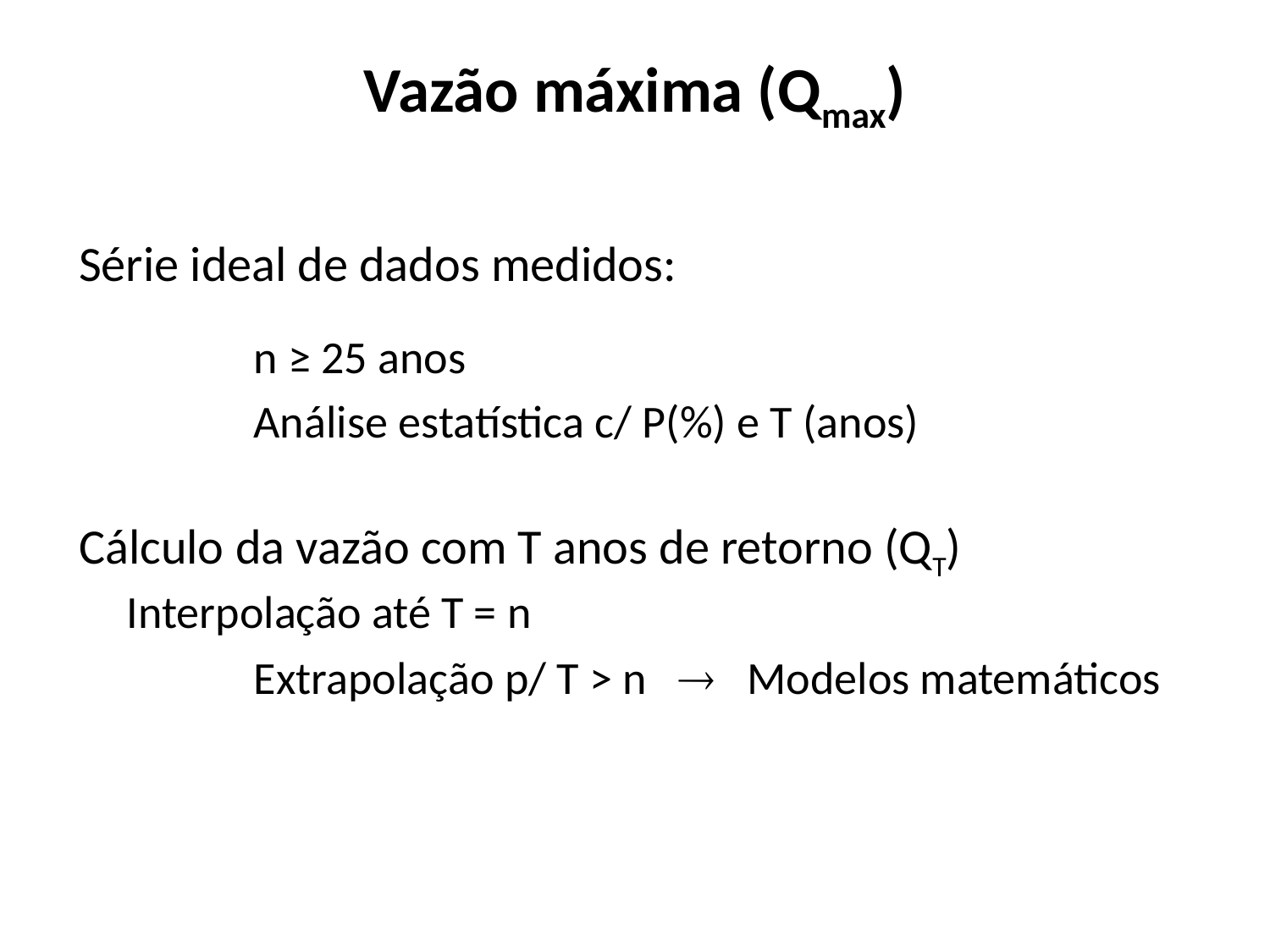

# Vazão máxima (Qmax)
Série ideal de dados medidos:
		n ≥ 25 anos
		Análise estatística c/ P(%) e T (anos)

Cálculo da vazão com T anos de retorno (QT) 	Interpolação até T = n
		Extrapolação p/ T > n   →   Modelos matemáticos